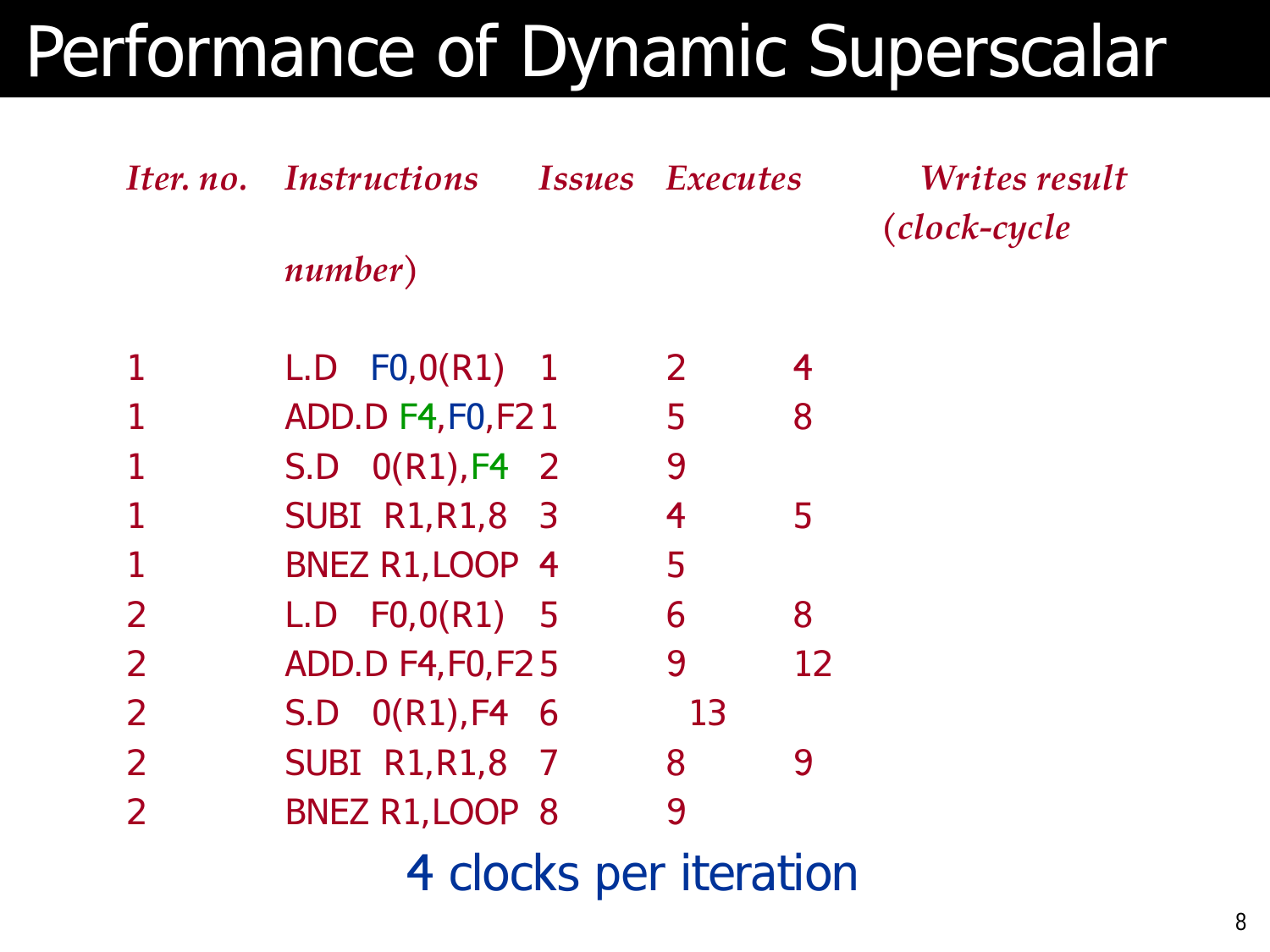

# Performance of Dynamic Superscalar
Iter. no.	Instructions	Issues 	Executes	Writes result
			                               (clock-cycle number)

1	L.D   F0,0(R1)	1	2	4
1	ADD.D F4,F0,F2	1	5	8
1	S.D   0(R1),F4	2	9
1	SUBI  R1,R1,8	3	4	5
1	BNEZ R1,LOOP	4	5
2	L.D   F0,0(R1)	5	6	8
2	ADD.D F4,F0,F2	5	9	12
2	S.D   0(R1),F4	6	  13
2	SUBI  R1,R1,8	7	8	9
2	BNEZ R1,LOOP	8	9
4 clocks per iteration
8